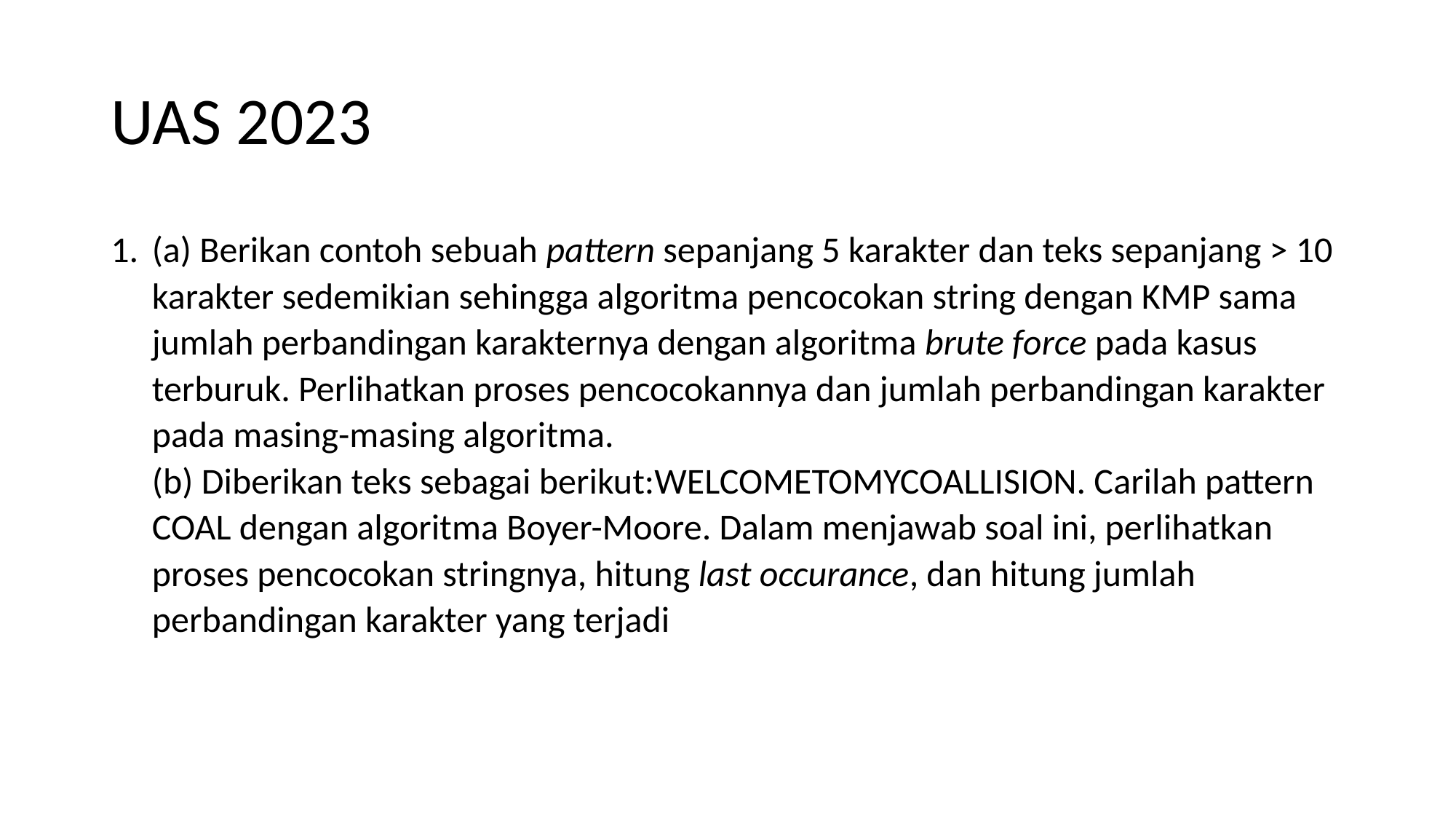

# UAS 2023
(a) Berikan contoh sebuah pattern sepanjang 5 karakter dan teks sepanjang > 10 karakter sedemikian sehingga algoritma pencocokan string dengan KMP sama jumlah perbandingan karakternya dengan algoritma brute force pada kasus terburuk. Perlihatkan proses pencocokannya dan jumlah perbandingan karakter pada masing-masing algoritma.
(b) Diberikan teks sebagai berikut:WELCOMETOMYCOALLISION. Carilah pattern COAL dengan algoritma Boyer-Moore. Dalam menjawab soal ini, perlihatkan proses pencocokan stringnya, hitung last occurance, dan hitung jumlah perbandingan karakter yang terjadi